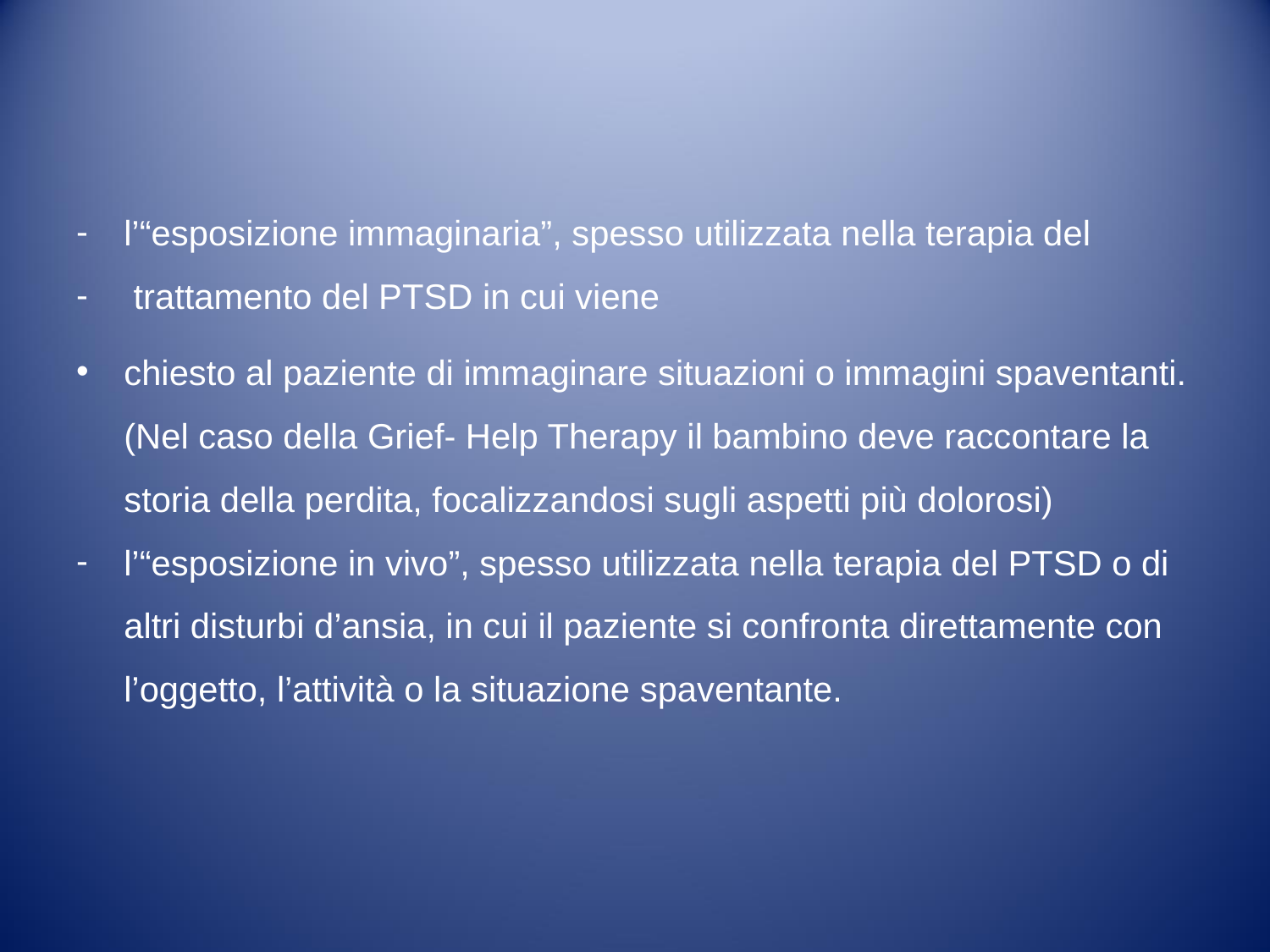

#
l’“esposizione immaginaria”, spesso utilizzata nella terapia del

 trattamento del PTSD in cui viene
chiesto al paziente di immaginare situazioni o immagini spaventanti. (Nel caso della Grief- Help Therapy il bambino deve raccontare la storia della perdita, focalizzandosi sugli aspetti più dolorosi)
l’“esposizione in vivo”, spesso utilizzata nella terapia del PTSD o di altri disturbi d’ansia, in cui il paziente si confronta direttamente con l’oggetto, l’attività o la situazione spaventante.